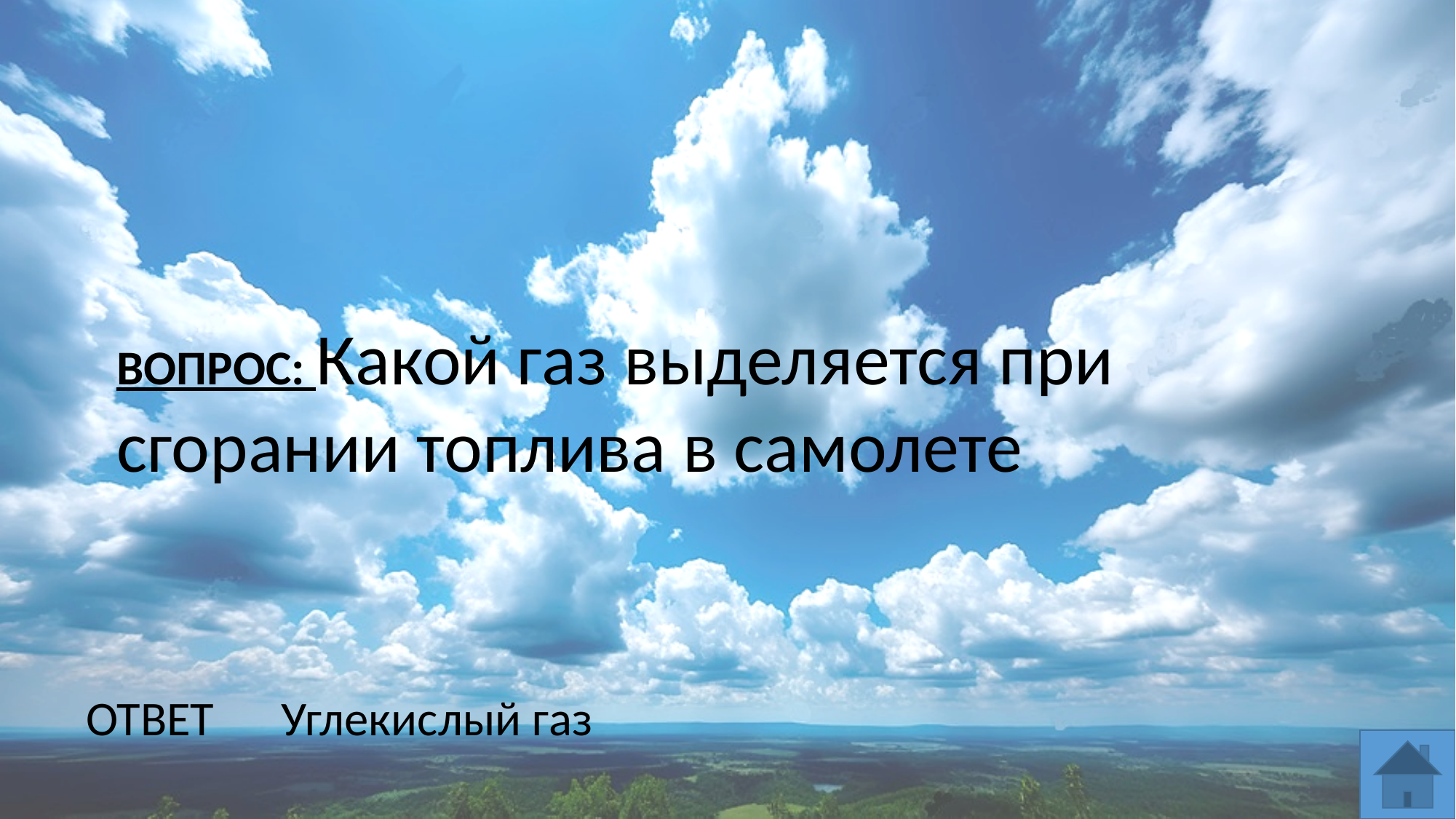

ВОПРОС: Какой газ выделяется при сгорании топлива в самолете
Углекислый газ
ОТВЕТ